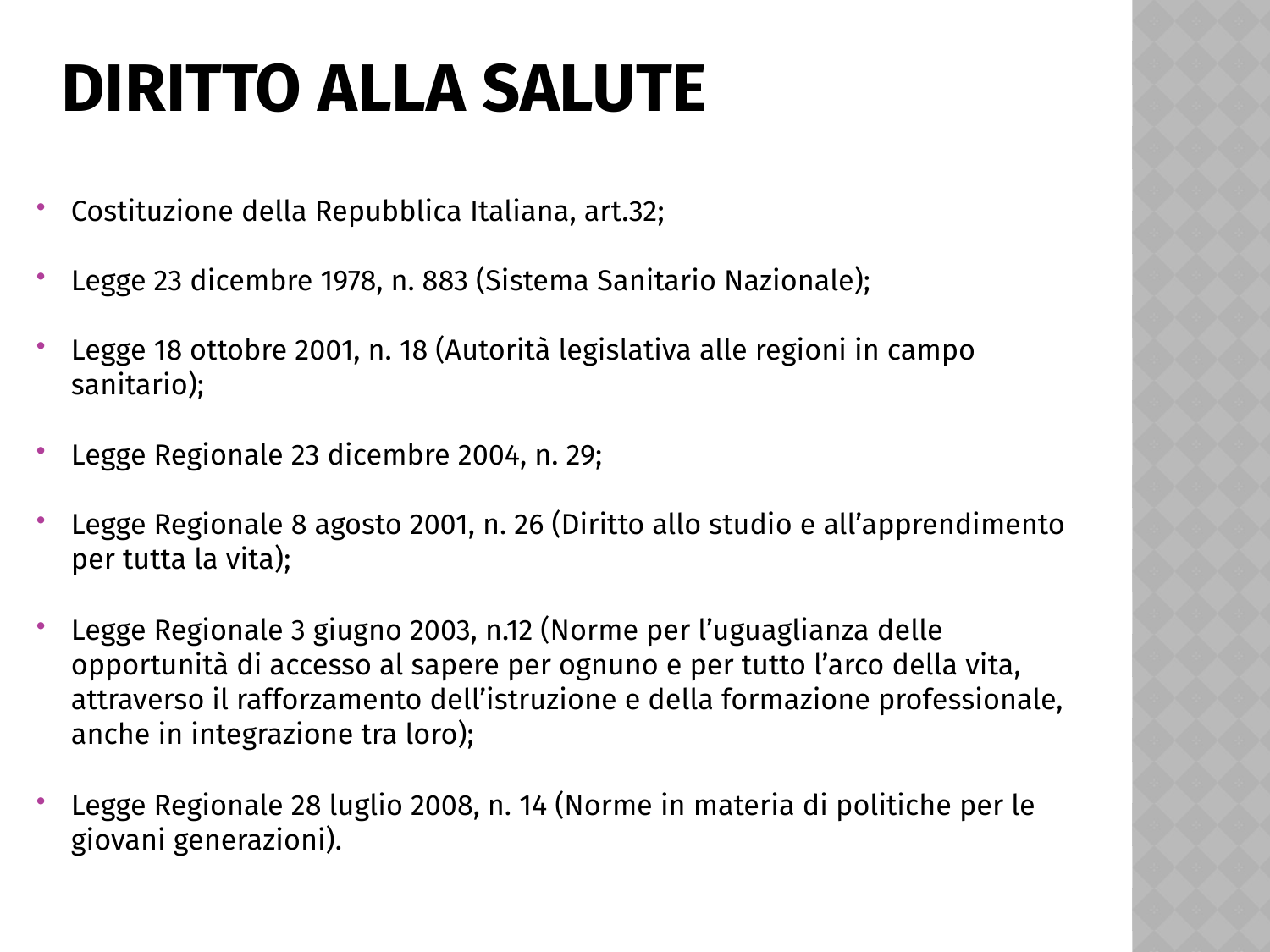

# Diritto alla salute
Costituzione della Repubblica Italiana, art.32;

Legge 23 dicembre 1978, n. 883 (Sistema Sanitario Nazionale);

Legge 18 ottobre 2001, n. 18 (Autorità legislativa alle regioni in campo sanitario);

Legge Regionale 23 dicembre 2004, n. 29;

Legge Regionale 8 agosto 2001, n. 26 (Diritto allo studio e all’apprendimento per tutta la vita);

Legge Regionale 3 giugno 2003, n.12 (Norme per l’uguaglianza delle opportunità di accesso al sapere per ognuno e per tutto l’arco della vita, attraverso il rafforzamento dell’istruzione e della formazione professionale, anche in integrazione tra loro);

Legge Regionale 28 luglio 2008, n. 14 (Norme in materia di politiche per le giovani generazioni).